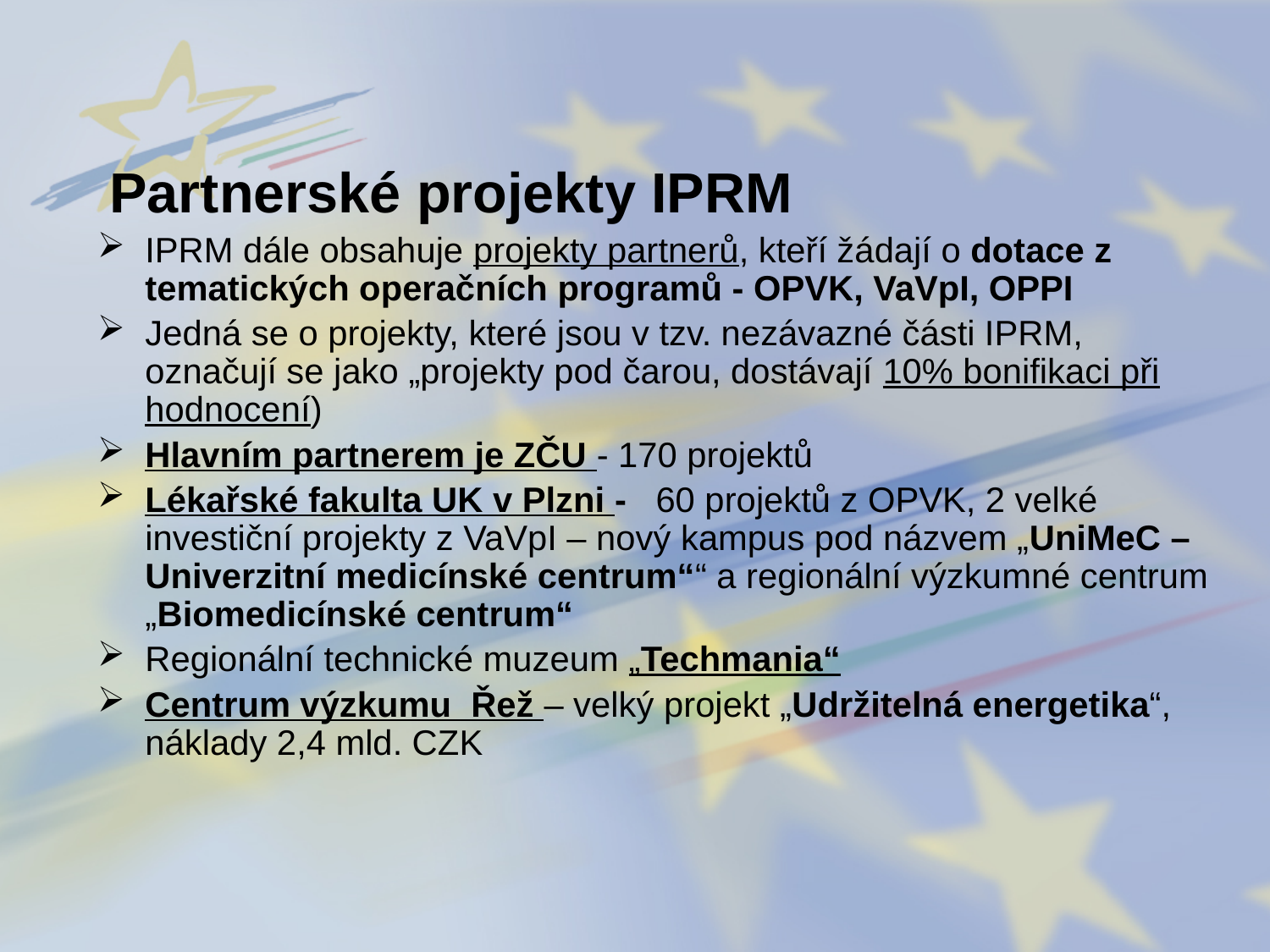

Partnerské projekty IPRM
IPRM dále obsahuje projekty partnerů, kteří žádají o dotace z tematických operačních programů - OPVK, VaVpI, OPPI
Jedná se o projekty, které jsou v tzv. nezávazné části IPRM, označují se jako „projekty pod čarou, dostávají 10% bonifikaci při hodnocení)
Hlavním partnerem je ZČU - 170 projektů
Lékařské fakulta UK v Plzni -   60 projektů z OPVK, 2 velké investiční projekty z VaVpI – nový kampus pod názvem „UniMeC – Univerzitní medicínské centrum““ a regionální výzkumné centrum „Biomedicínské centrum“
Regionální technické muzeum „Techmania“
Centrum výzkumu  Řež – velký projekt „Udržitelná energetika“, náklady 2,4 mld. CZK